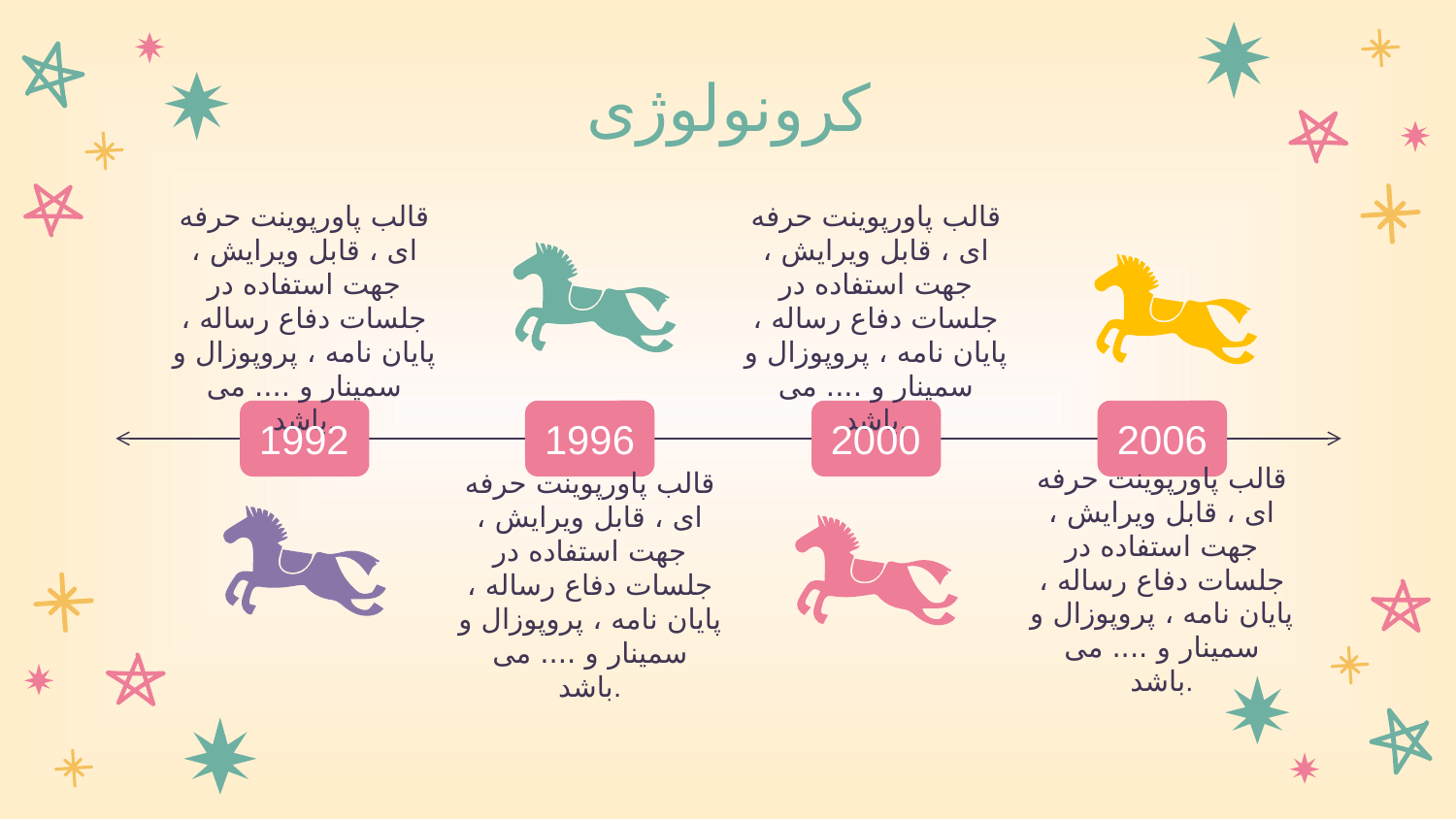

# کرونولوژی

قالب پاورپوينت حرفه ای ، قابل ویرایش ، جهت استفاده در جلسات دفاع رساله ، پایان نامه ، پروپوزال و سمینار و .... می باشد.
قالب پاورپوينت حرفه ای ، قابل ویرایش ، جهت استفاده در جلسات دفاع رساله ، پایان نامه ، پروپوزال و سمینار و .... می باشد.
1992

1996

2000

2006

قالب پاورپوينت حرفه ای ، قابل ویرایش ، جهت استفاده در جلسات دفاع رساله ، پایان نامه ، پروپوزال و سمینار و .... می باشد.
قالب پاورپوينت حرفه ای ، قابل ویرایش ، جهت استفاده در جلسات دفاع رساله ، پایان نامه ، پروپوزال و سمینار و .... می باشد.